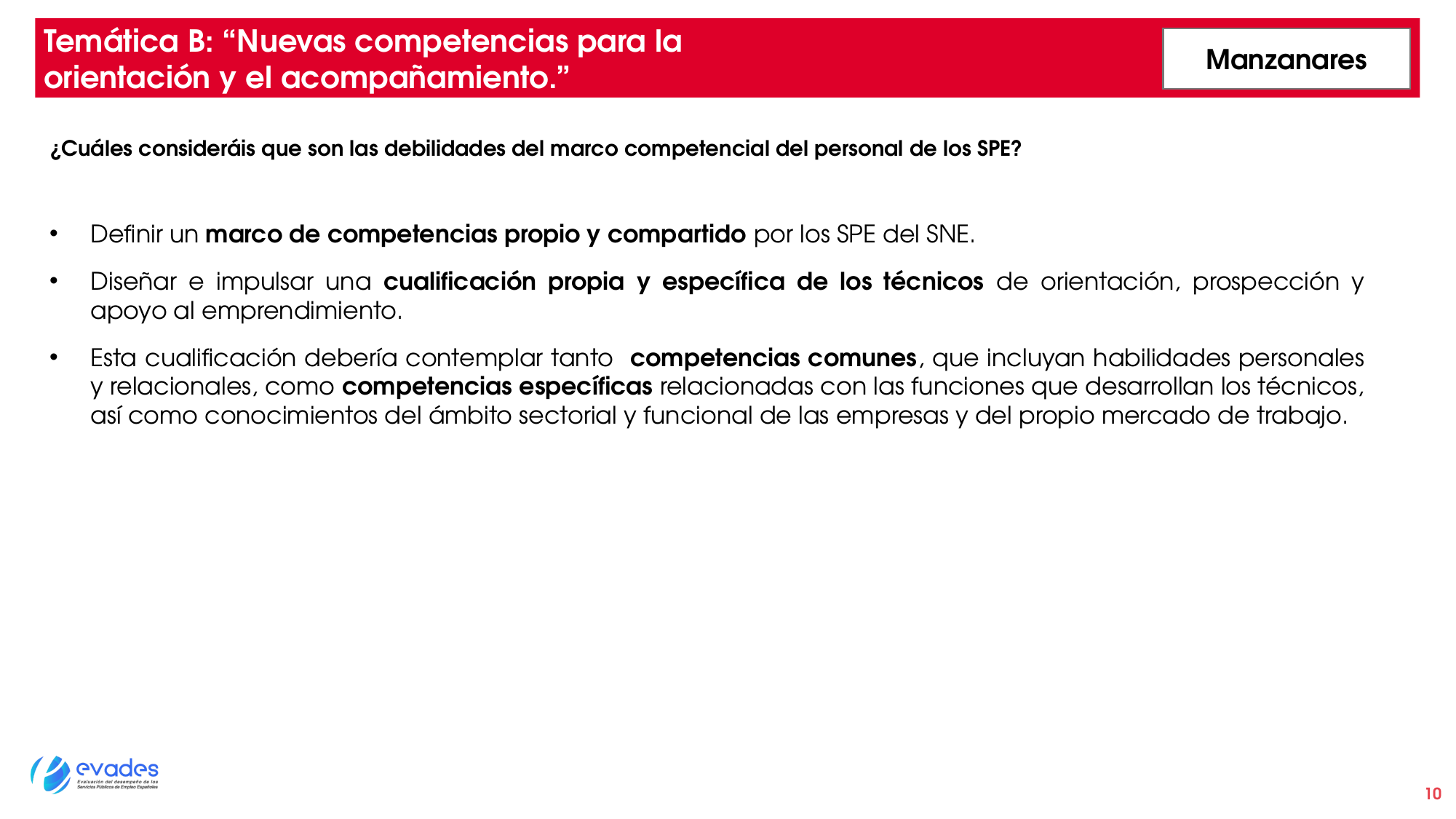

Temática B: “Nuevas competencias para la orientación y el acompañamiento.”
Manzanares
¿Cuáles consideráis que son las debilidades del marco competencial del personal de los SPE?
Definir un marco de competencias propio y compartido por los SPE del SNE.
Diseñar e impulsar una cualificación propia y específica de los técnicos de orientación, prospección y apoyo al emprendimiento.
Esta cualificación debería contemplar tanto  competencias comunes, que incluyan habilidades personales y relacionales, como competencias específicas relacionadas con las funciones que desarrollan los técnicos, así como conocimientos del ámbito sectorial y funcional de las empresas y del propio mercado de trabajo.
10